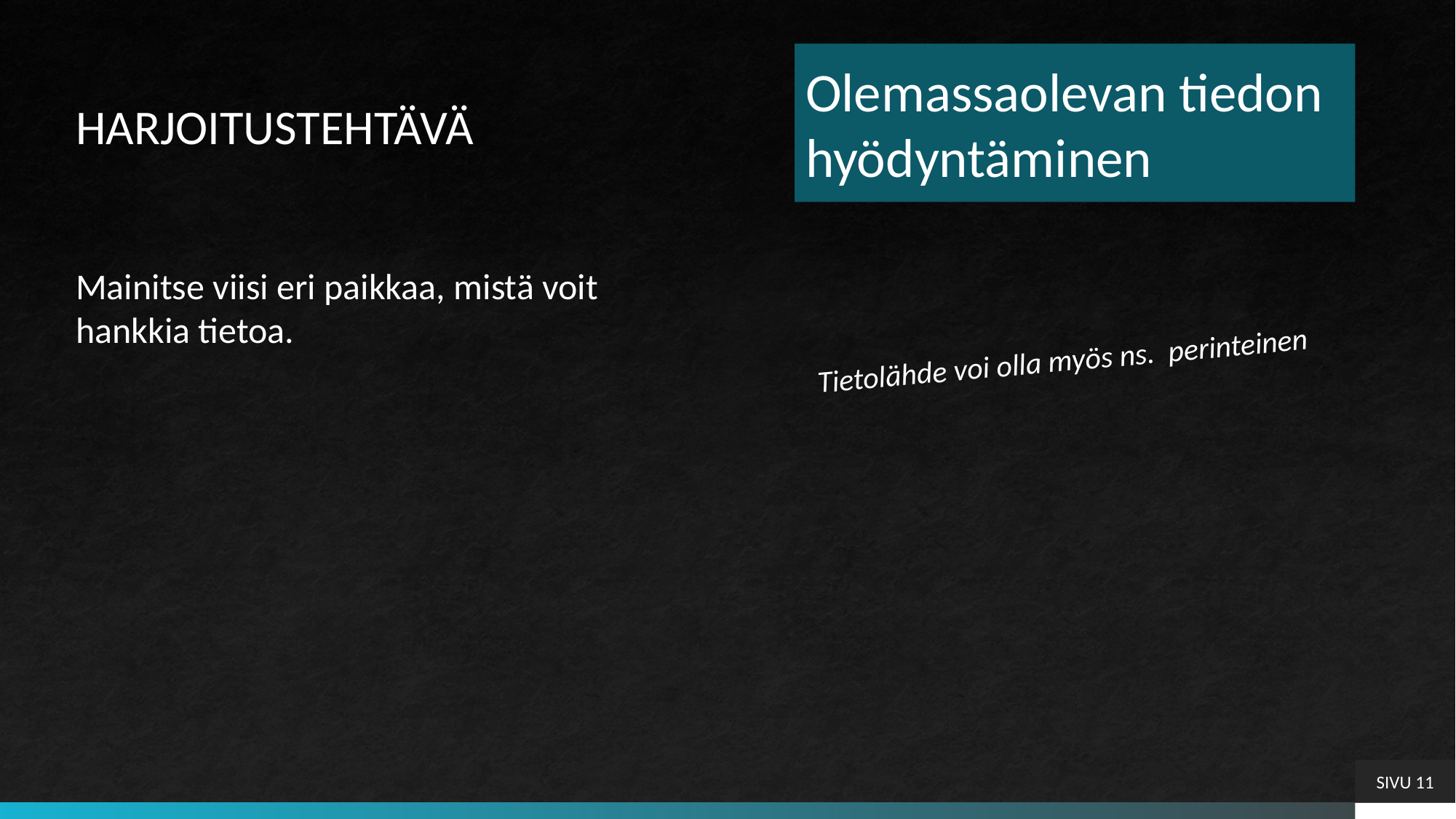

# Olemassaolevan tiedon hyödyntäminen
HARJOITUSTEHTÄVÄ

Mainitse viisi eri paikkaa, mistä voit hankkia tietoa.

Tietolähde voi olla myös ns.  perinteinen

SIVU 11